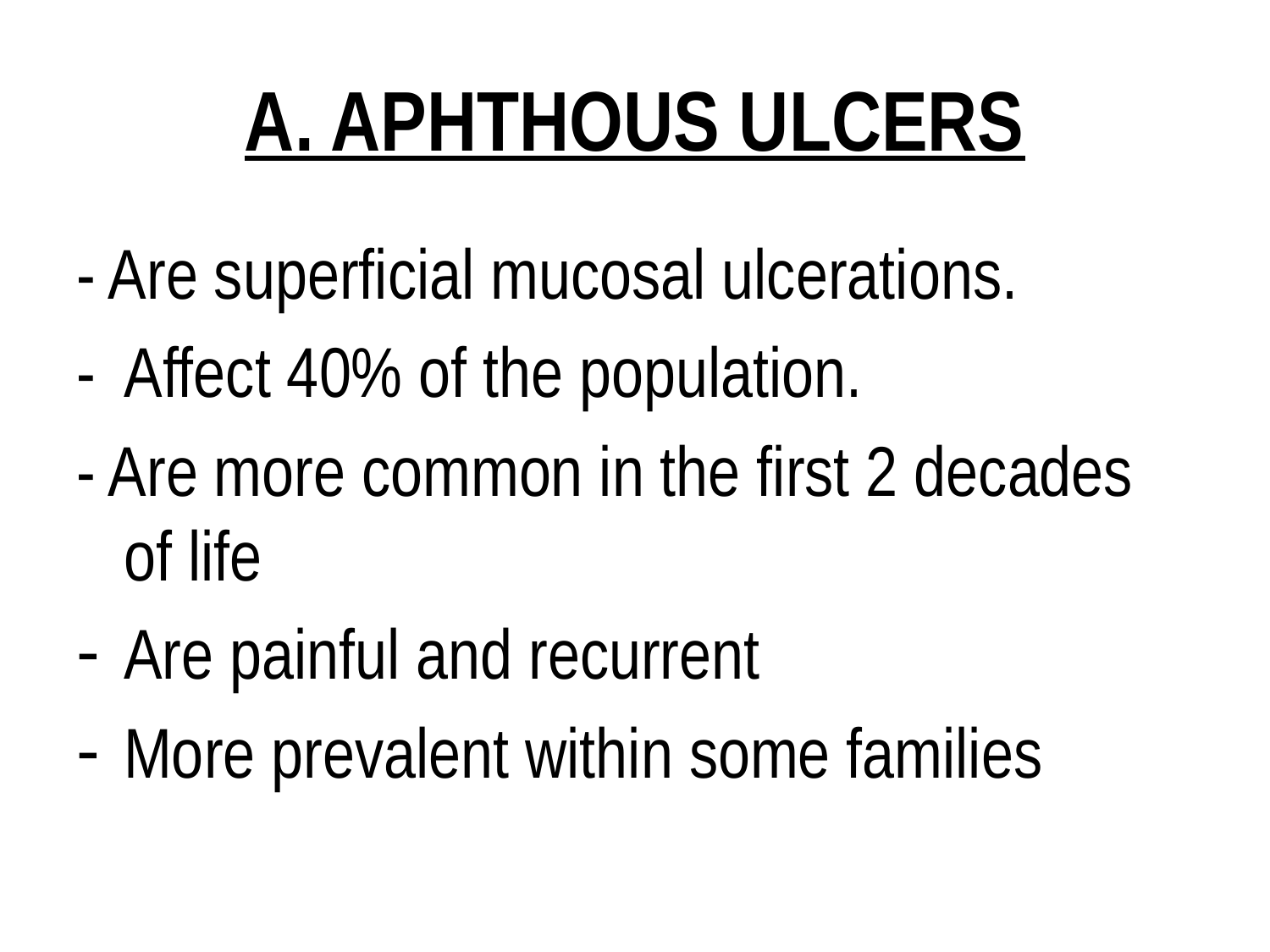

# A. APHTHOUS ULCERS
- Are superficial mucosal ulcerations.
-  Affect 40% of the population.
- Are more common in the first 2 decades of life
Are painful and recurrent
More prevalent within some families